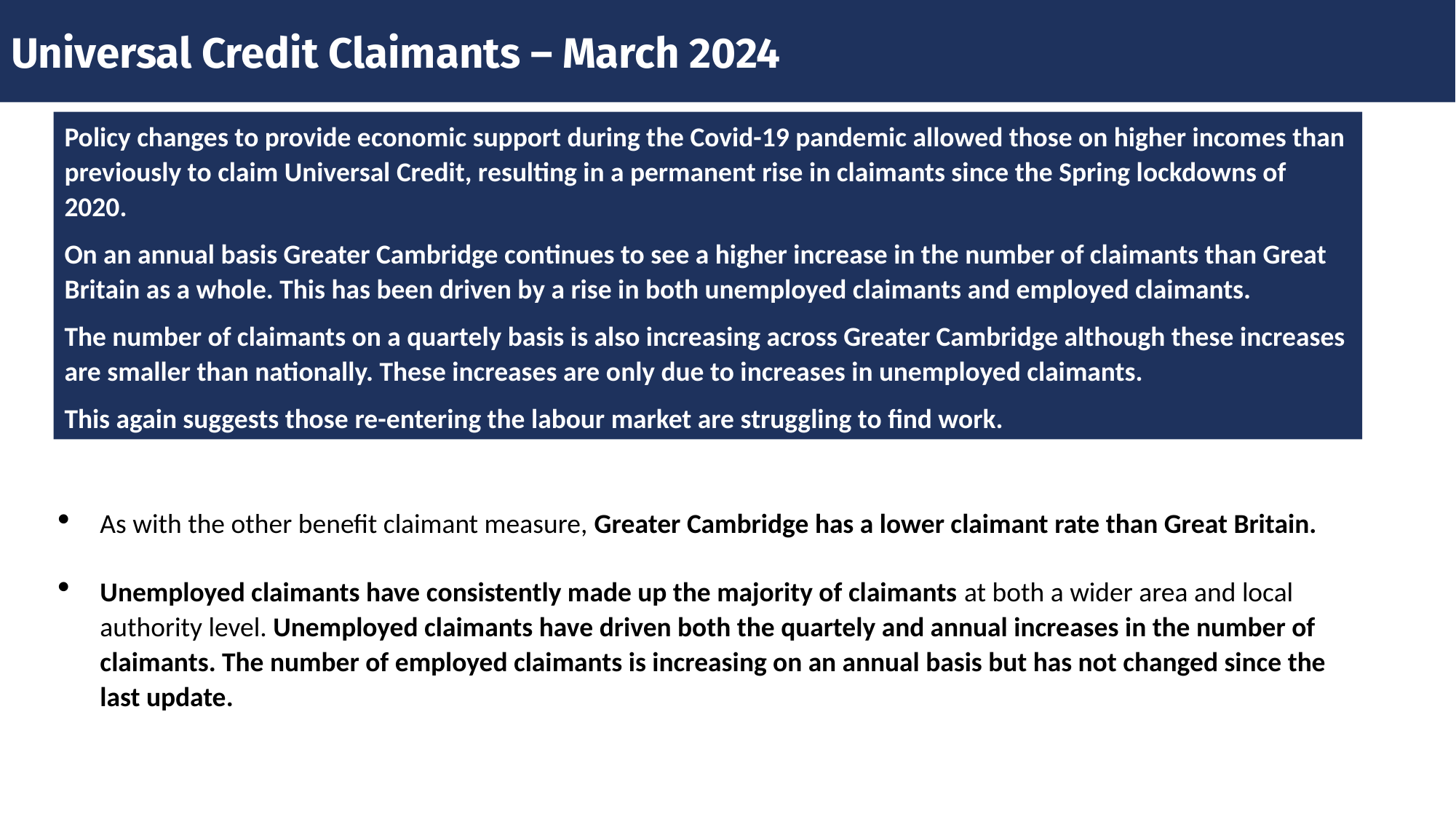

Universal Credit Claimants – March 2024
Policy changes to provide economic support during the Covid-19 pandemic allowed those on higher incomes than previously to claim Universal Credit, resulting in a permanent rise in claimants since the Spring lockdowns of 2020.
On an annual basis Greater Cambridge continues to see a higher increase in the number of claimants than Great Britain as a whole. This has been driven by a rise in both unemployed claimants and employed claimants.
The number of claimants on a quartely basis is also increasing across Greater Cambridge although these increases are smaller than nationally. These increases are only due to increases in unemployed claimants.
This again suggests those re-entering the labour market are struggling to find work.
As with the other benefit claimant measure, Greater Cambridge has a lower claimant rate than Great Britain.
Unemployed claimants have consistently made up the majority of claimants at both a wider area and local authority level. Unemployed claimants have driven both the quartely and annual increases in the number of claimants. The number of employed claimants is increasing on an annual basis but has not changed since the last update.